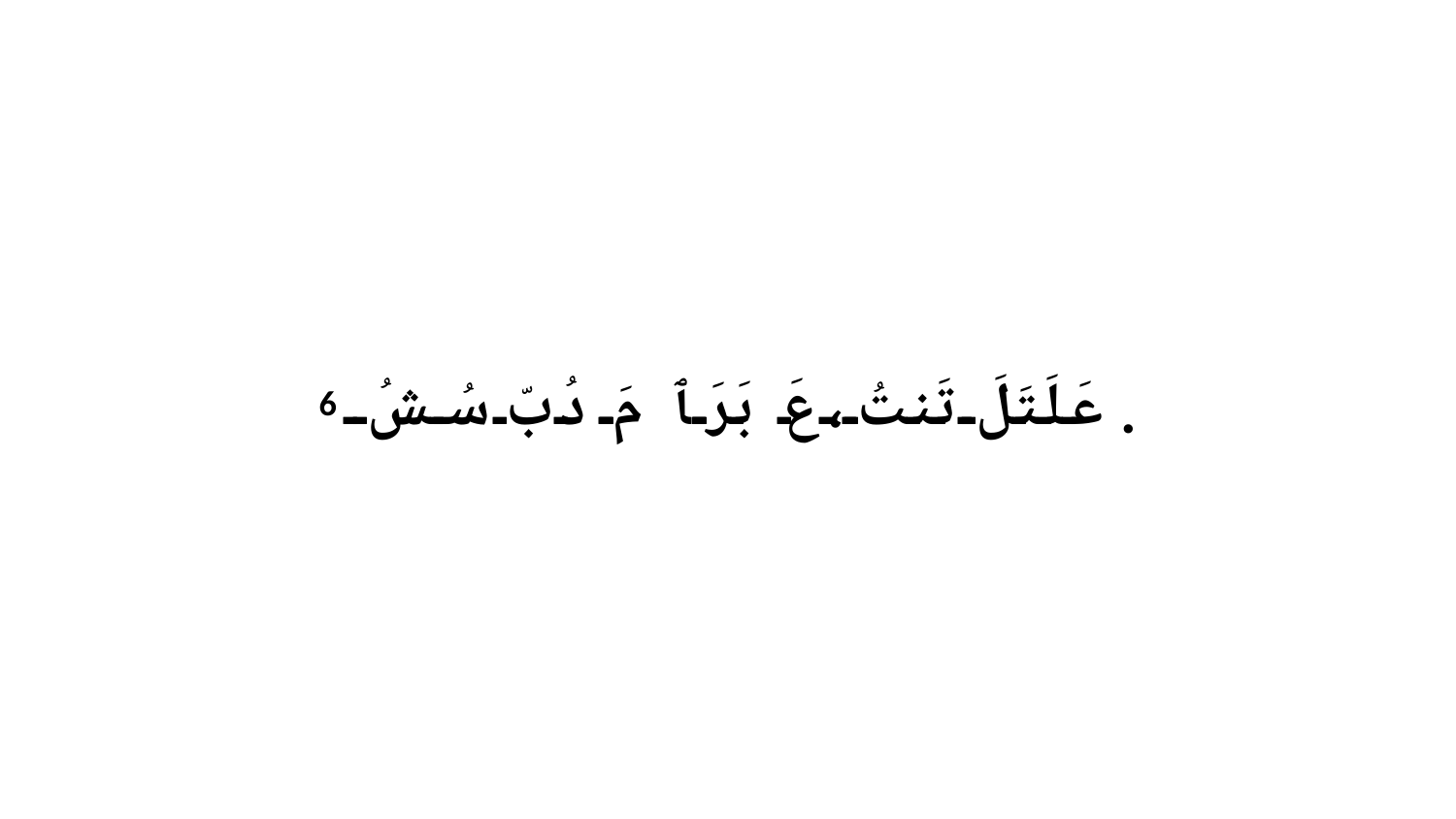

6 عَلَتَلَ تَنتُ،عَ بَرَ ﭑ مَ دُبّ سُشُ.